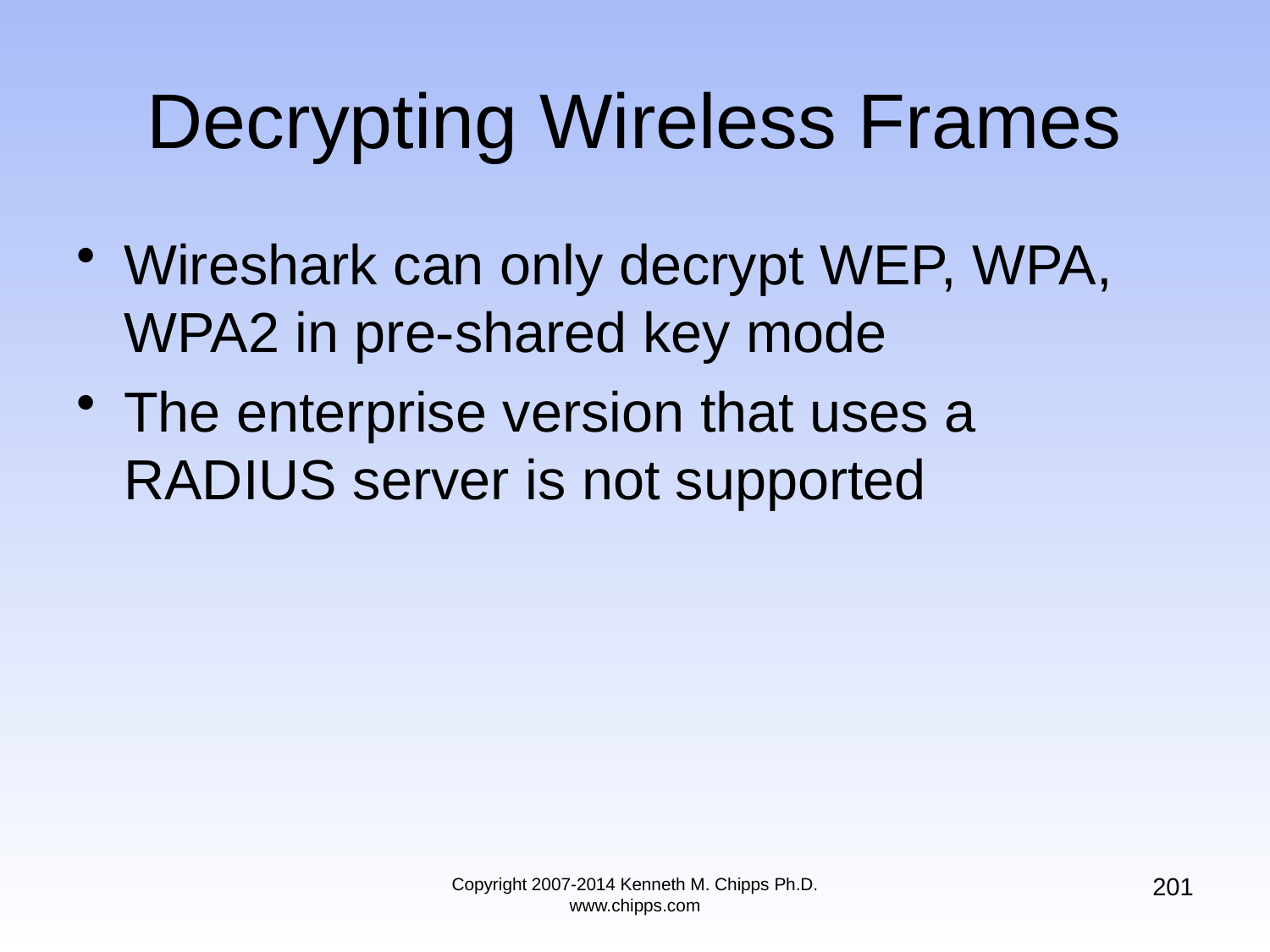

# Decrypting Wireless Frames
Wireshark can only decrypt WEP, WPA, WPA2 in pre-shared key mode
The enterprise version that uses a RADIUS server is not supported
201
Copyright 2007-2014 Kenneth M. Chipps Ph.D. www.chipps.com